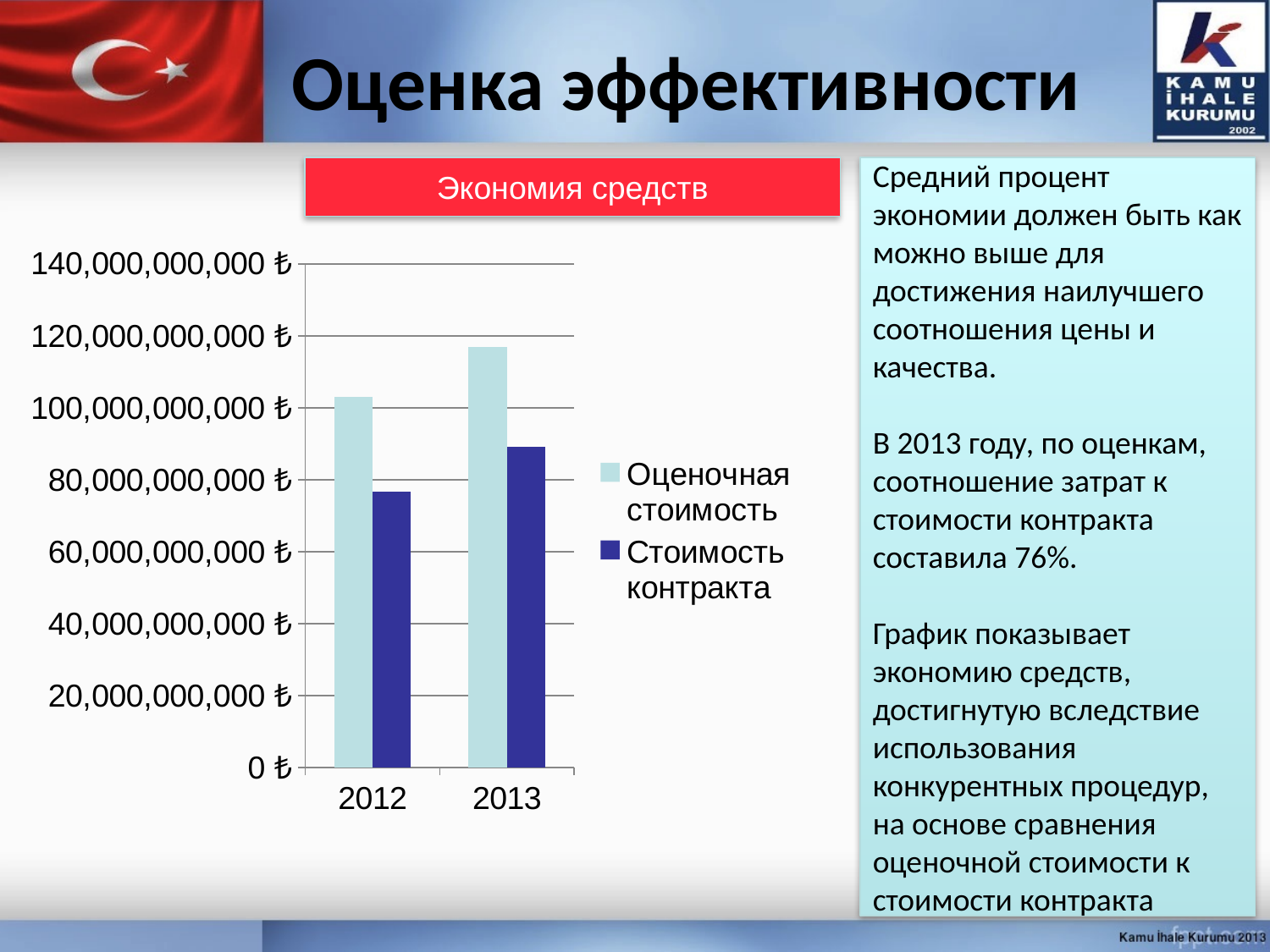

# Оценка эффективности
Экономия средств
Средний процент экономии должен быть как можно выше для достижения наилучшего соотношения цены и качества.

В 2013 году, по оценкам, соотношение затрат к стоимости контракта составила 76%.

График показывает экономию средств, достигнутую вследствие использования конкурентных процедур, на основе сравнения оценочной стоимости к стоимости контракта

### Chart

| Category | Оценочная стоимость | Стоимость контракта |
|---|---|---|
| 2012 | 103080077000.0 | 76634709000.0 |
| 2013 | 116906468000.0 | 89237530000.0 |